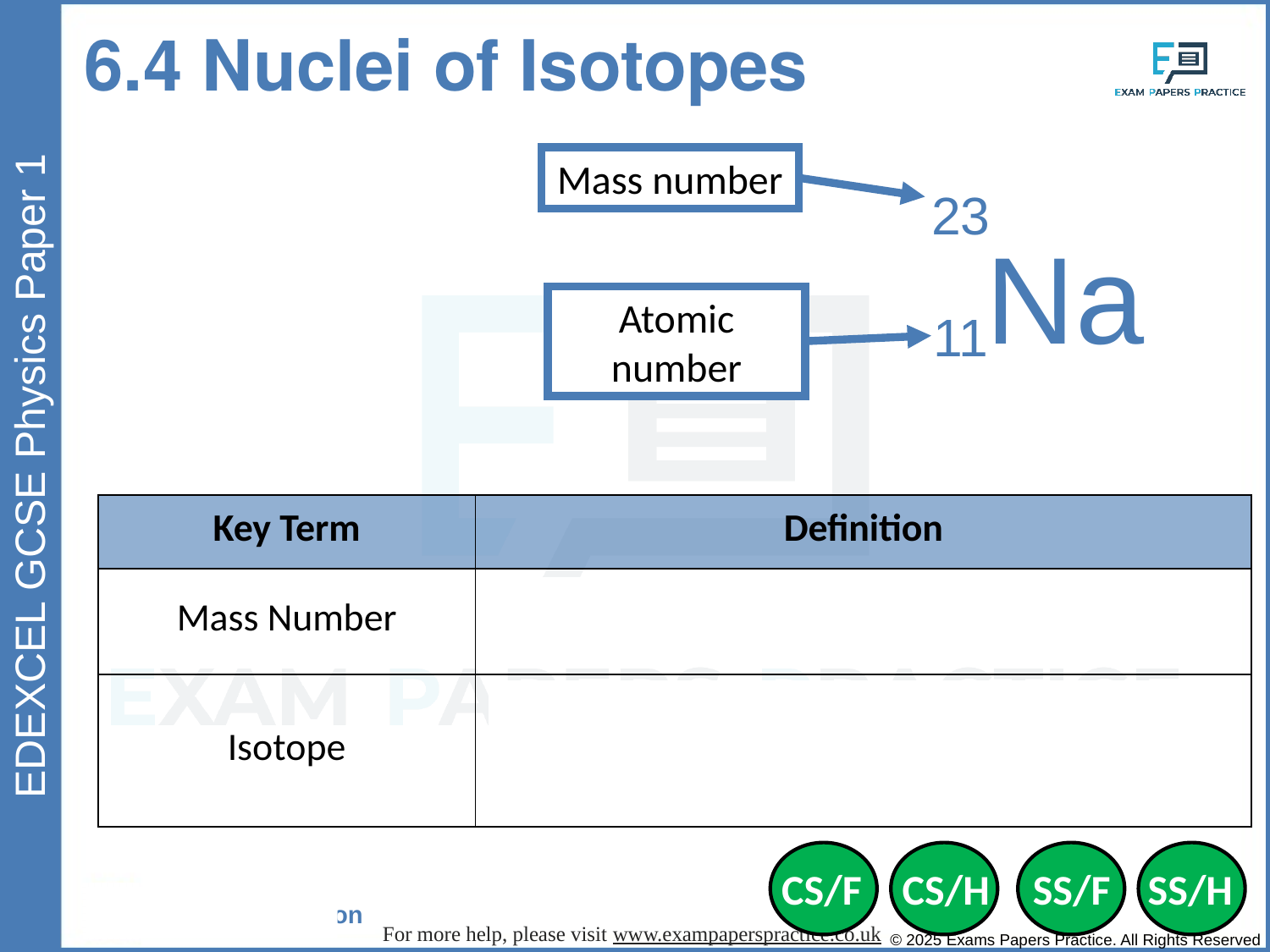

6.4 Nuclei of Isotopes

Mass number
23
Na
Atomic number
11
| Key Term | Definition |
| --- | --- |
| Mass Number | The total number of protons and neutrons in an atom. |
| Isotope | Atoms with the same atomic number but different mass number due to having a different number of neutrons. |